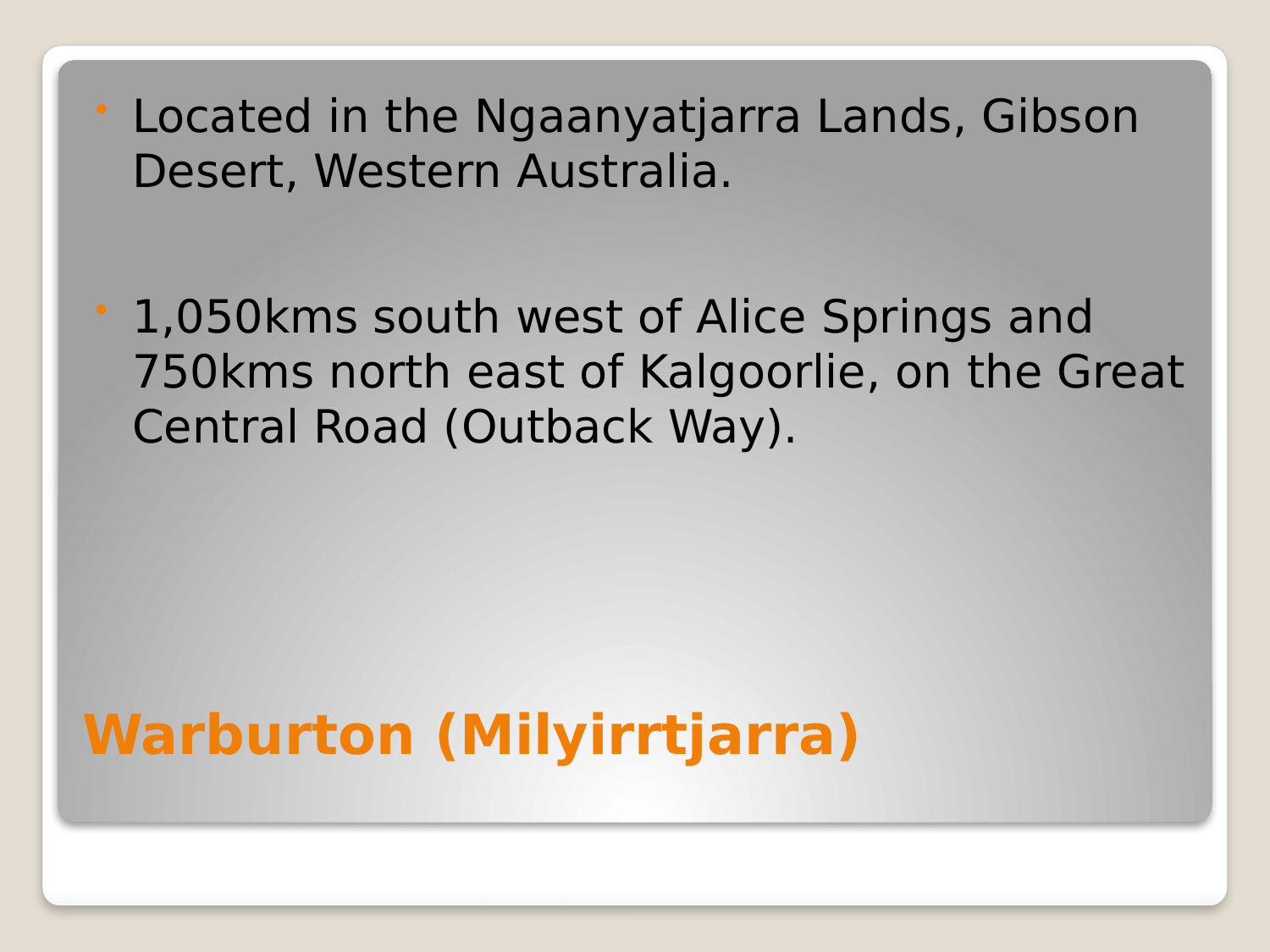

Located in the Ngaanyatjarra Lands, Gibson Desert, Western Australia.

1,050kms south west of Alice Springs and 750kms north east of Kalgoorlie, on the Great Central Road (Outback Way).

# Warburton (Milyirrtjarra)